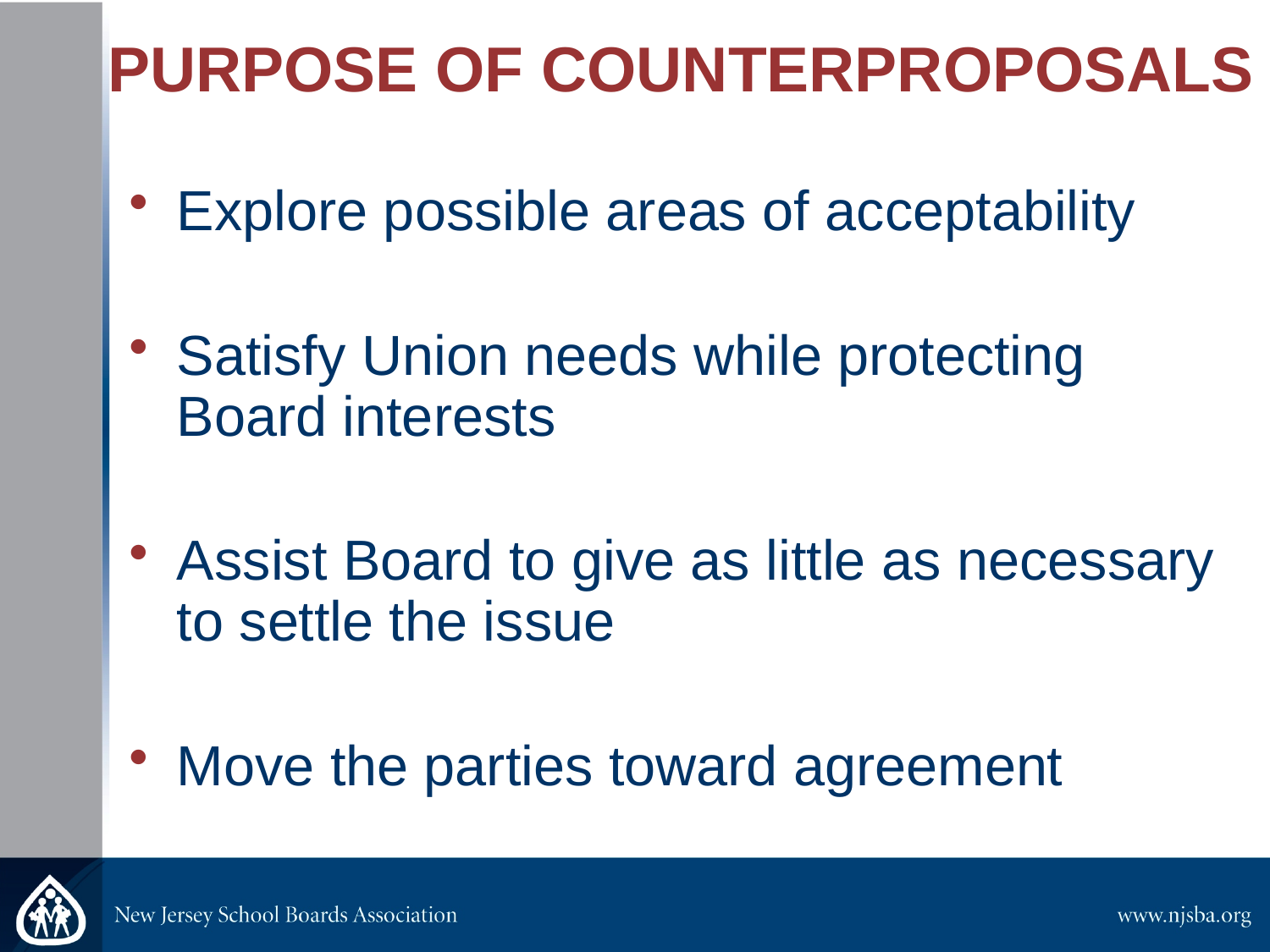

PURPOSE OF COUNTERPROPOSALS
Explore possible areas of acceptability

Satisfy Union needs while protecting Board interests

Assist Board to give as little as necessary to settle the issue

Move the parties toward agreement